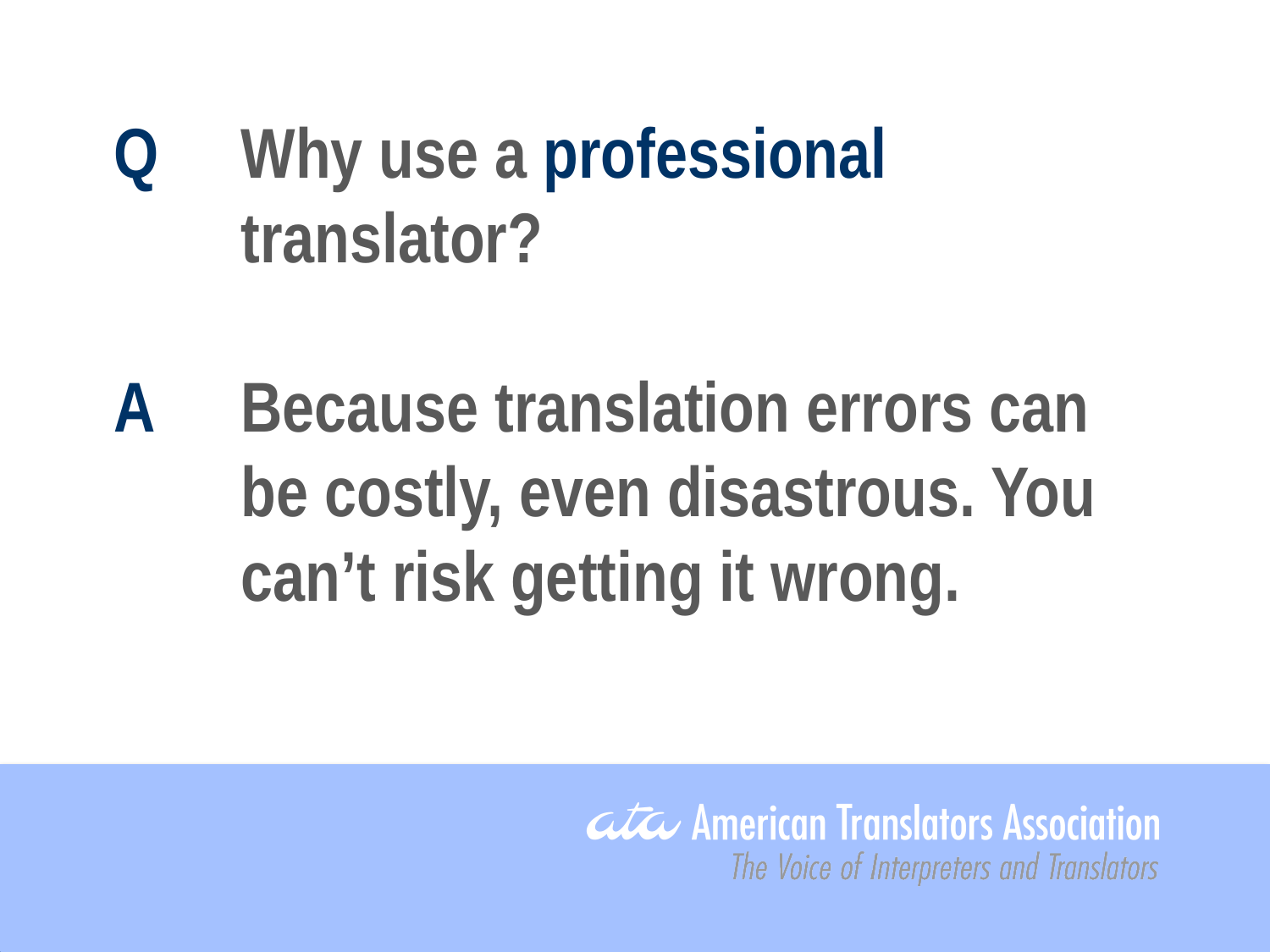

Q	Why use a professional
	translator?
A	Because translation errors can
	be costly, even disastrous. You
	can’t risk getting it wrong.